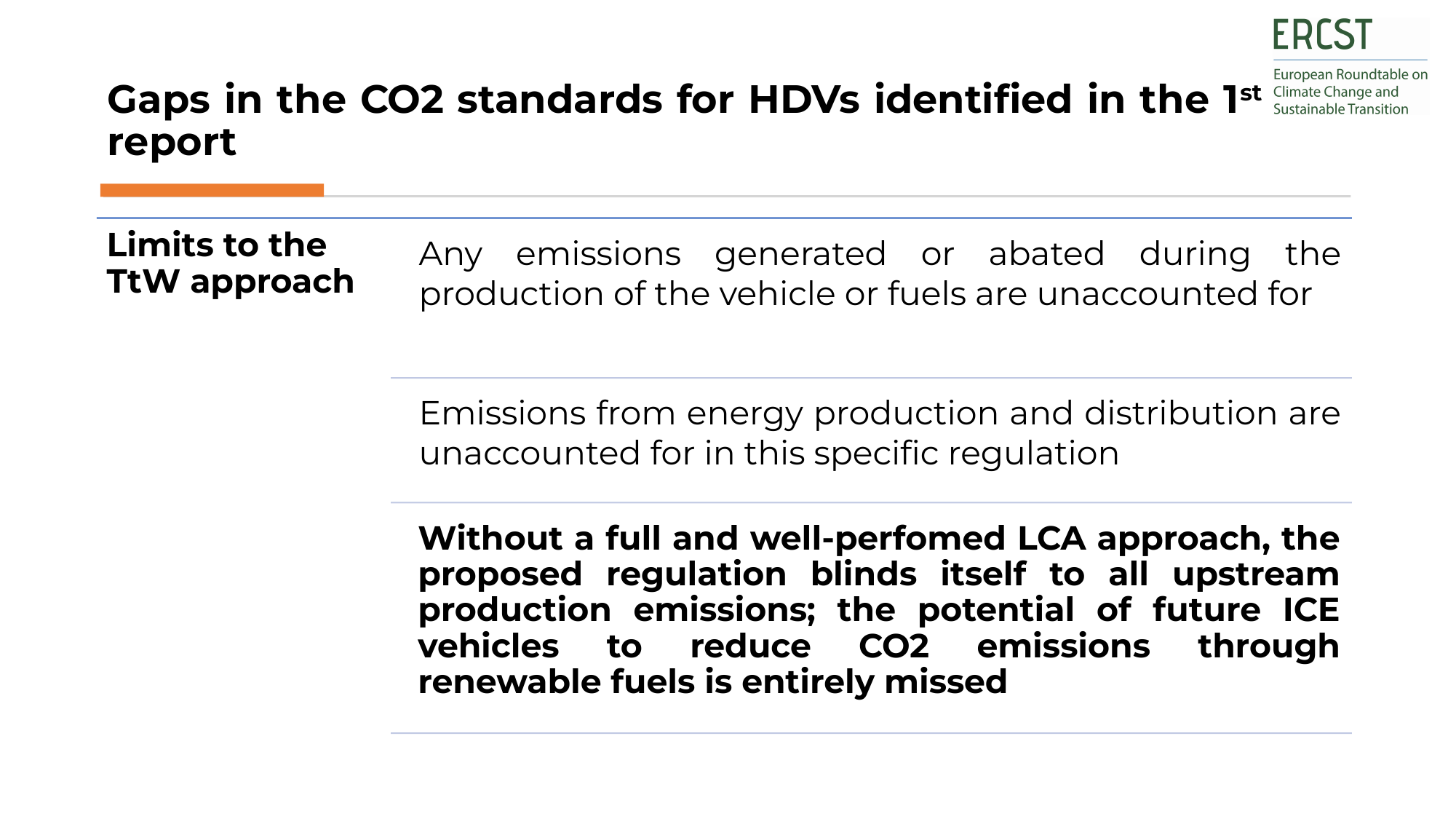

# Gaps in the CO2 standards for HDVs identified in the 1st report

Limits to the TtW approach
Any emissions generated or abated during the production of the vehicle or fuels are unaccounted for
Emissions from energy production and distribution are unaccounted for in this specific regulation
Without a full and well-perfomed LCA approach, the proposed regulation blinds itself to all upstream production emissions; the potential of future ICE vehicles to reduce CO2 emissions through renewable fuels is entirely missed